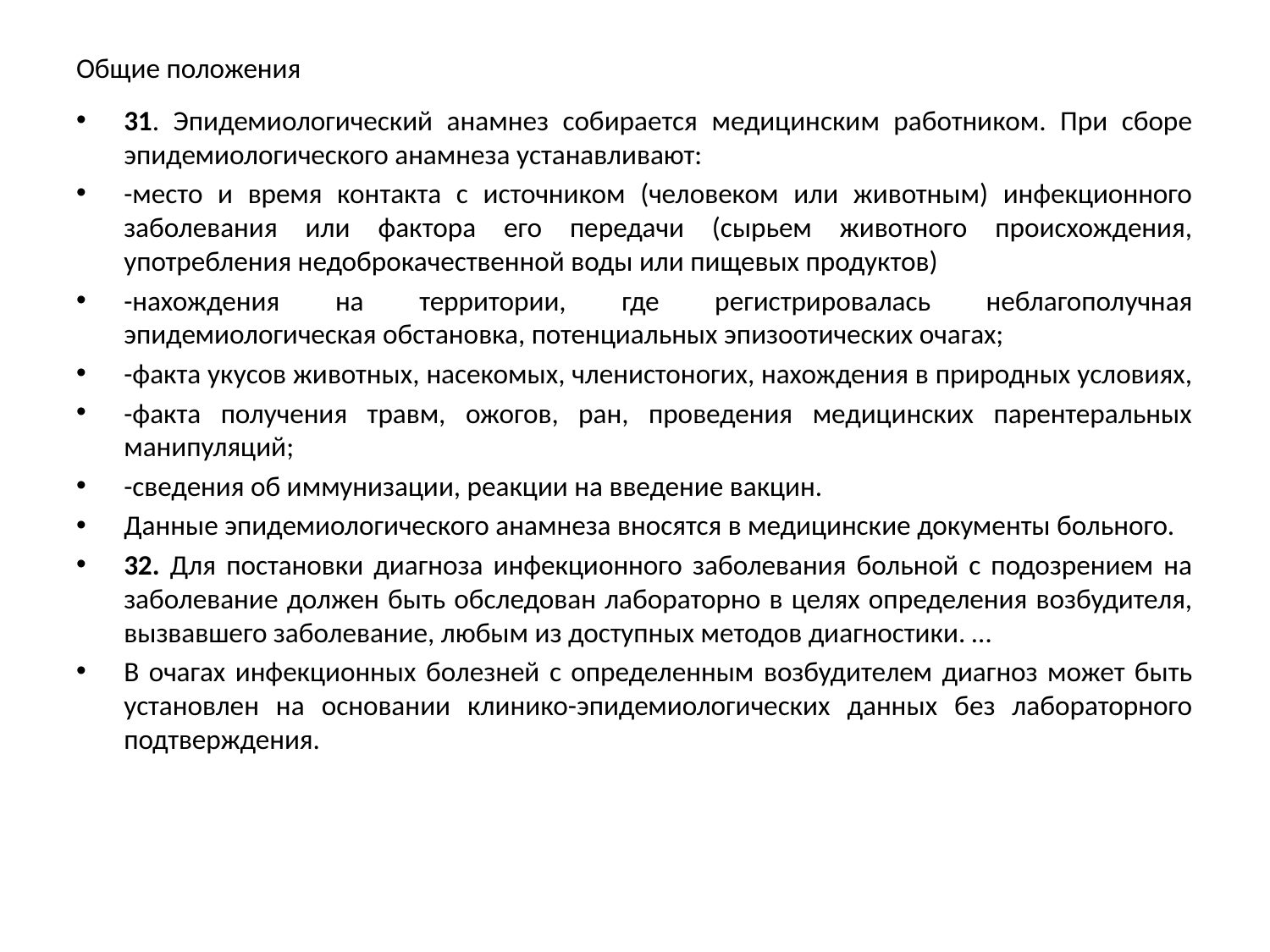

# Общие положения
31. Эпидемиологический анамнез собирается медицинским работником. При сборе эпидемиологического анамнеза устанавливают:
-место и время контакта с источником (человеком или животным) инфекционного заболевания или фактора его передачи (сырьем животного происхождения, употребления недоброкачественной воды или пищевых продуктов)
-нахождения на территории, где регистрировалась неблагополучная эпидемиологическая обстановка, потенциальных эпизоотических очагах;
-факта укусов животных, насекомых, членистоногих, нахождения в природных условиях,
-факта получения травм, ожогов, ран, проведения медицинских парентеральных манипуляций;
-сведения об иммунизации, реакции на введение вакцин.
Данные эпидемиологического анамнеза вносятся в медицинские документы больного.
32. Для постановки диагноза инфекционного заболевания больной с подозрением на заболевание должен быть обследован лабораторно в целях определения возбудителя, вызвавшего заболевание, любым из доступных методов диагностики. …
В очагах инфекционных болезней с определенным возбудителем диагноз может быть установлен на основании клинико-эпидемиологических данных без лабораторного подтверждения.